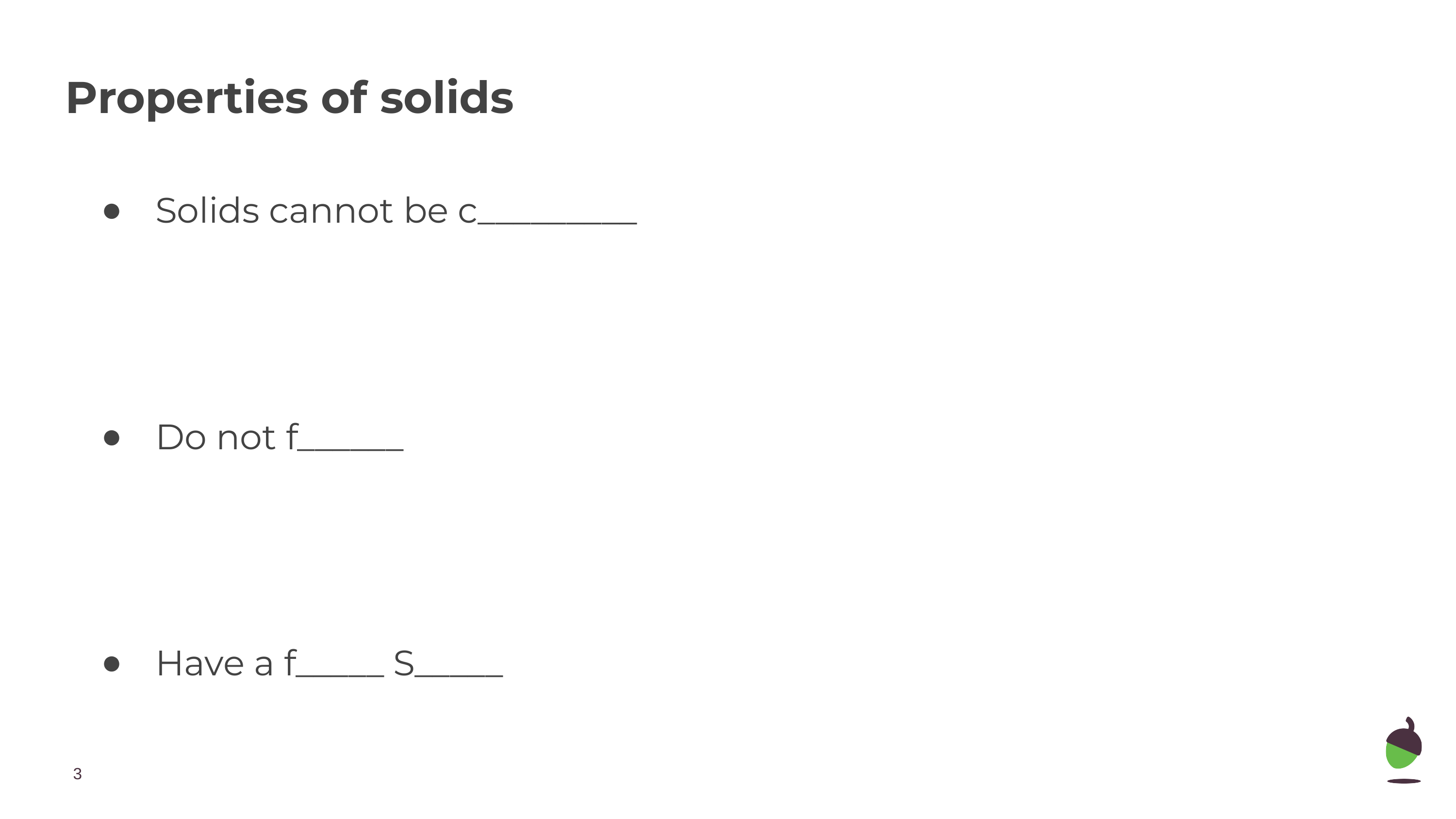

# Properties of solids
Solids cannot be c_________

Do not f______

Have a f_____ S_____

3